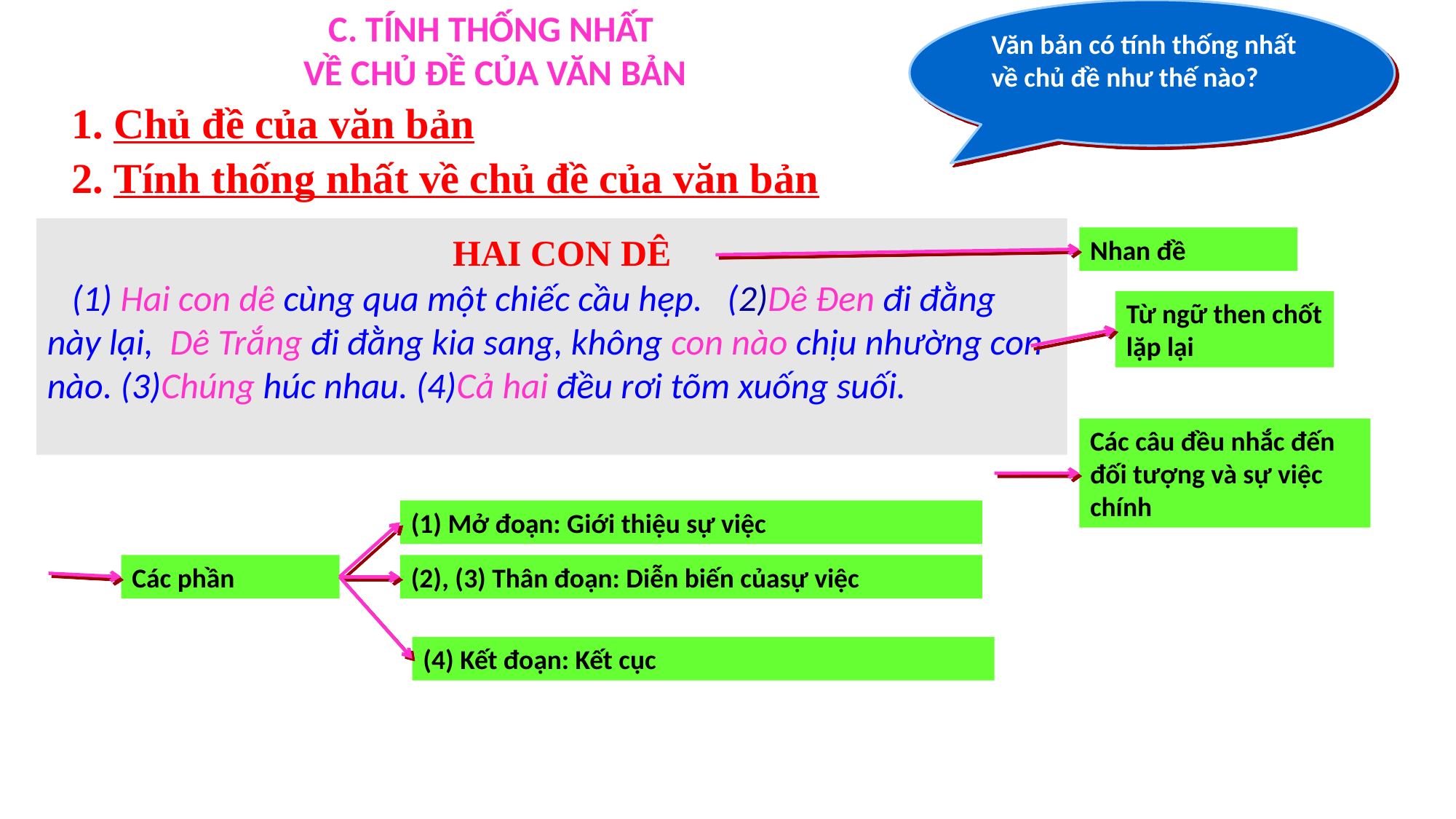

Văn bản có tính thống nhất về chủ đề như thế nào?
C. TÍNH THỐNG NHẤT
VỀ CHỦ ĐỀ CỦA VĂN BẢN

1. Chủ đề của văn bản
2. Tính thống nhất về chủ đề của văn bản

  HAI CON DÊ
   (1) Hai con dê cùng qua một chiếc cầu hẹp.   (2)Dê Đen đi đằng này lại,  Dê Trắng đi đằng kia sang, không con nào chịu nhường con nào. (3)Chúng húc nhau. (4)Cả hai đều rơi tõm xuống suối.

Nhan đề
Từ ngữ then chốt lặp lại
Các câu đều nhắc đến đối tượng và sự việc chính

(1) Mở đoạn: Giới thiệu sự việc
Các phần
(2), (3) Thân đoạn: Diễn biến củasự việc
(4) Kết đoạn: Kết cục